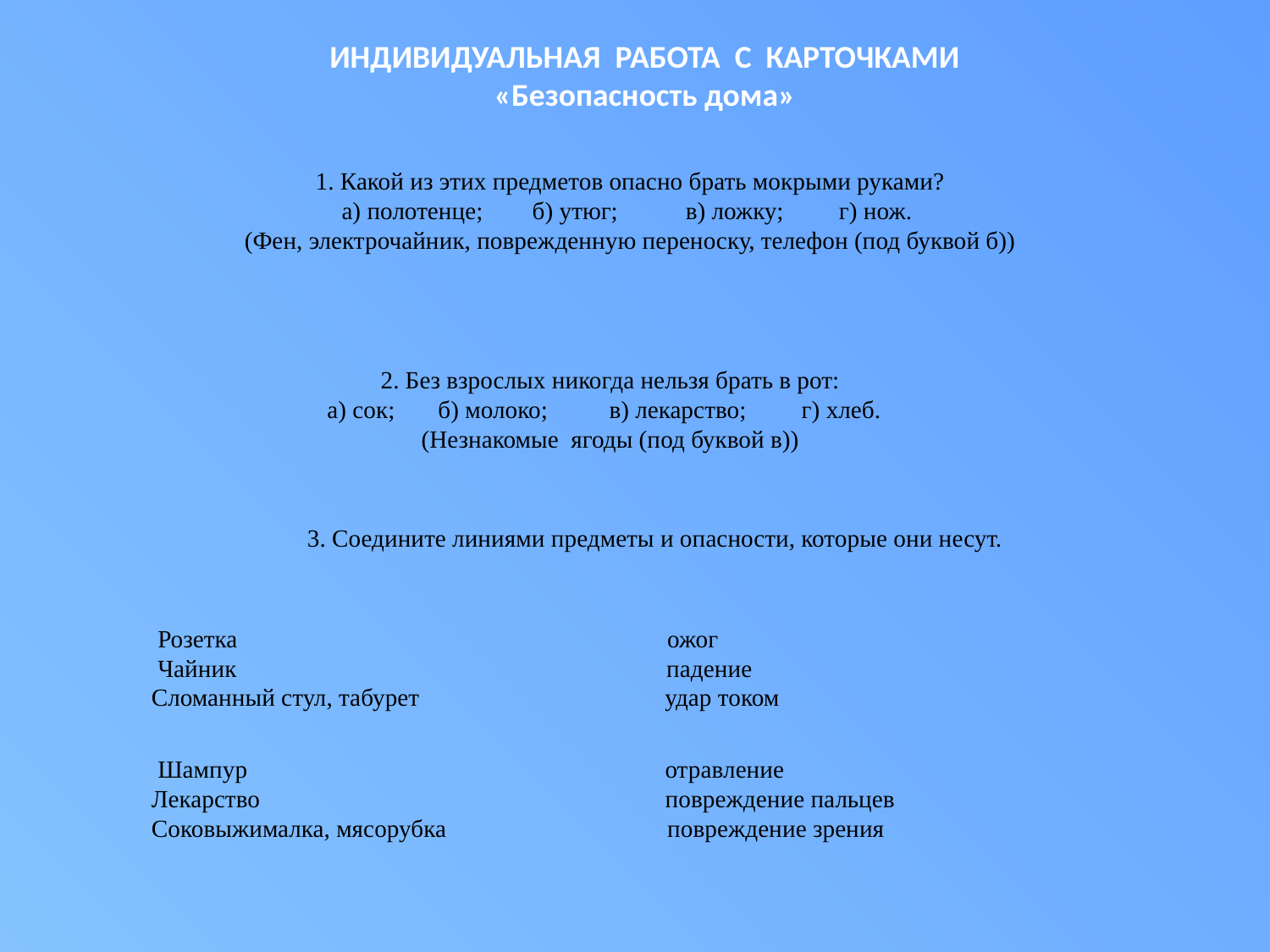

ИНДИВИДУАЛЬНАЯ  РАБОТА  С  КАРТОЧКАМИ
«Безопасность дома»
1. Какой из этих предметов опасно брать мокрыми руками?
а) полотенце;        б) утюг;           в) ложку;         г) нож.
(Фен, электрочайник, поврежденную переноску, телефон (под буквой б))
2. Без взрослых никогда нельзя брать в рот:
а) сок;       б) молоко;          в) лекарство;         г) хлеб.
(Незнакомые  ягоды (под буквой в))

3. Соедините линиями предметы и опасности, которые они несут.

 Розетка                                                                      ожог
 Чайник                                                                      падение
Сломанный стул, табурет                                        удар током

 Шампур                                                                    отравление
Лекарство                                                                  повреждение пальцев
Соковыжималка, мясорубка                                    повреждение зрения